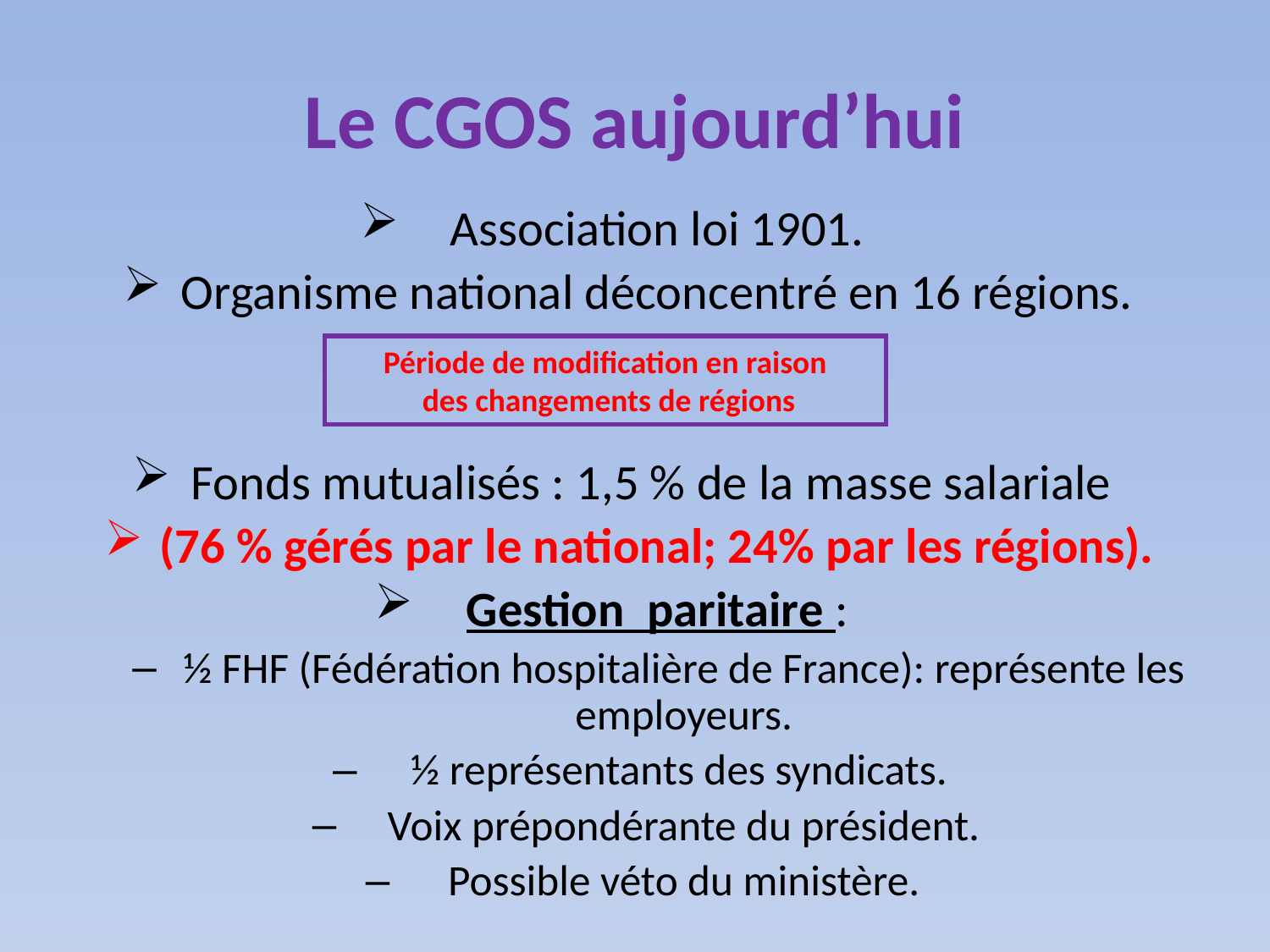

# Le CGOS aujourd’hui
Association loi 1901.
Organisme national déconcentré en 16 régions.

Fonds mutualisés : 1,5 % de la masse salariale
(76 % gérés par le national; 24% par les régions).
Gestion  paritaire :
½ FHF (Fédération hospitalière de France): représente les employeurs.
½ représentants des syndicats.
Voix prépondérante du président.
Possible véto du ministère.
Période de modification en raison
 des changements de régions